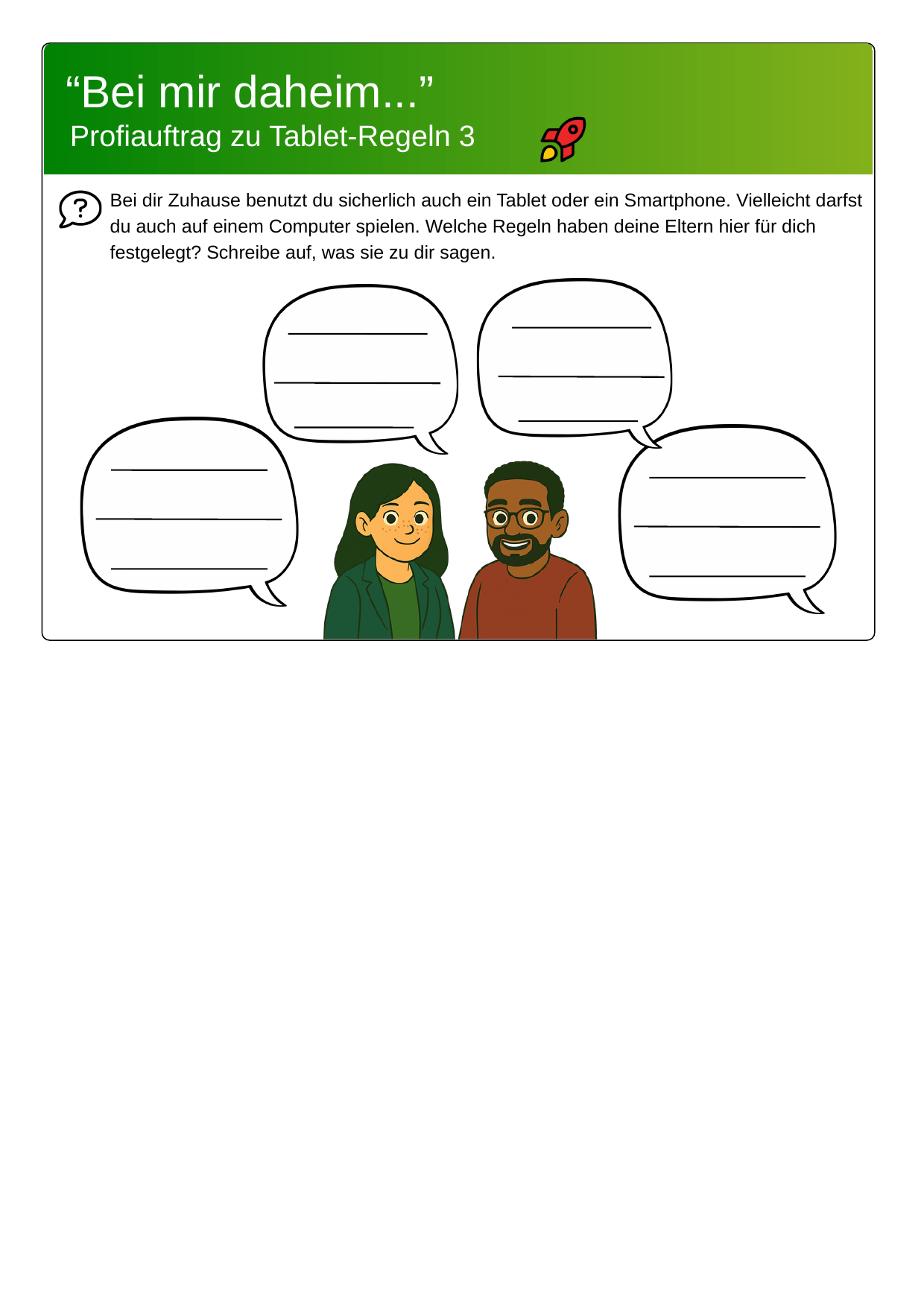

“Bei mir daheim...”

Profiauftrag zu Tablet-Regeln 3

Bei dir Zuhause benutzt du sicherlich auch ein Tablet oder ein Smartphone. Vielleicht darfst du auch auf einem Computer spielen. Welche Regeln haben deine Eltern hier für dich festgelegt? Schreibe auf, was sie zu dir sagen.